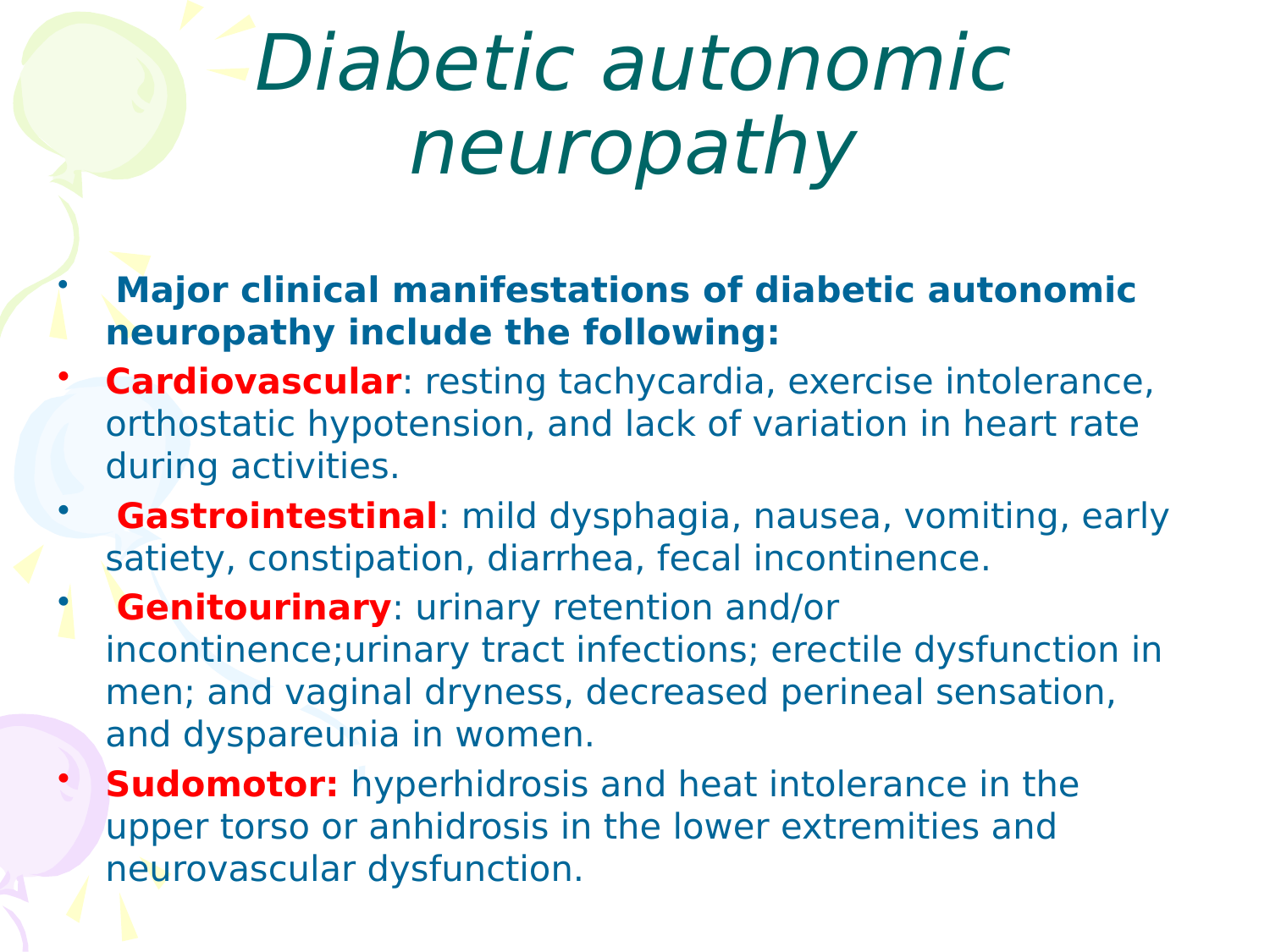

# Diabetic autonomic neuropathy

 Major clinical manifestations of diabetic autonomic neuropathy include the following:
Cardiovascular: resting tachycardia, exercise intolerance, orthostatic hypotension, and lack of variation in heart rate during activities.
 Gastrointestinal: mild dysphagia, nausea, vomiting, early satiety, constipation, diarrhea, fecal incontinence.
 Genitourinary: urinary retention and/or incontinence;urinary tract infections; erectile dysfunction in men; and vaginal dryness, decreased perineal sensation, and dyspareunia in women.
Sudomotor: hyperhidrosis and heat intolerance in the upper torso or anhidrosis in the lower extremities and neurovascular dysfunction.